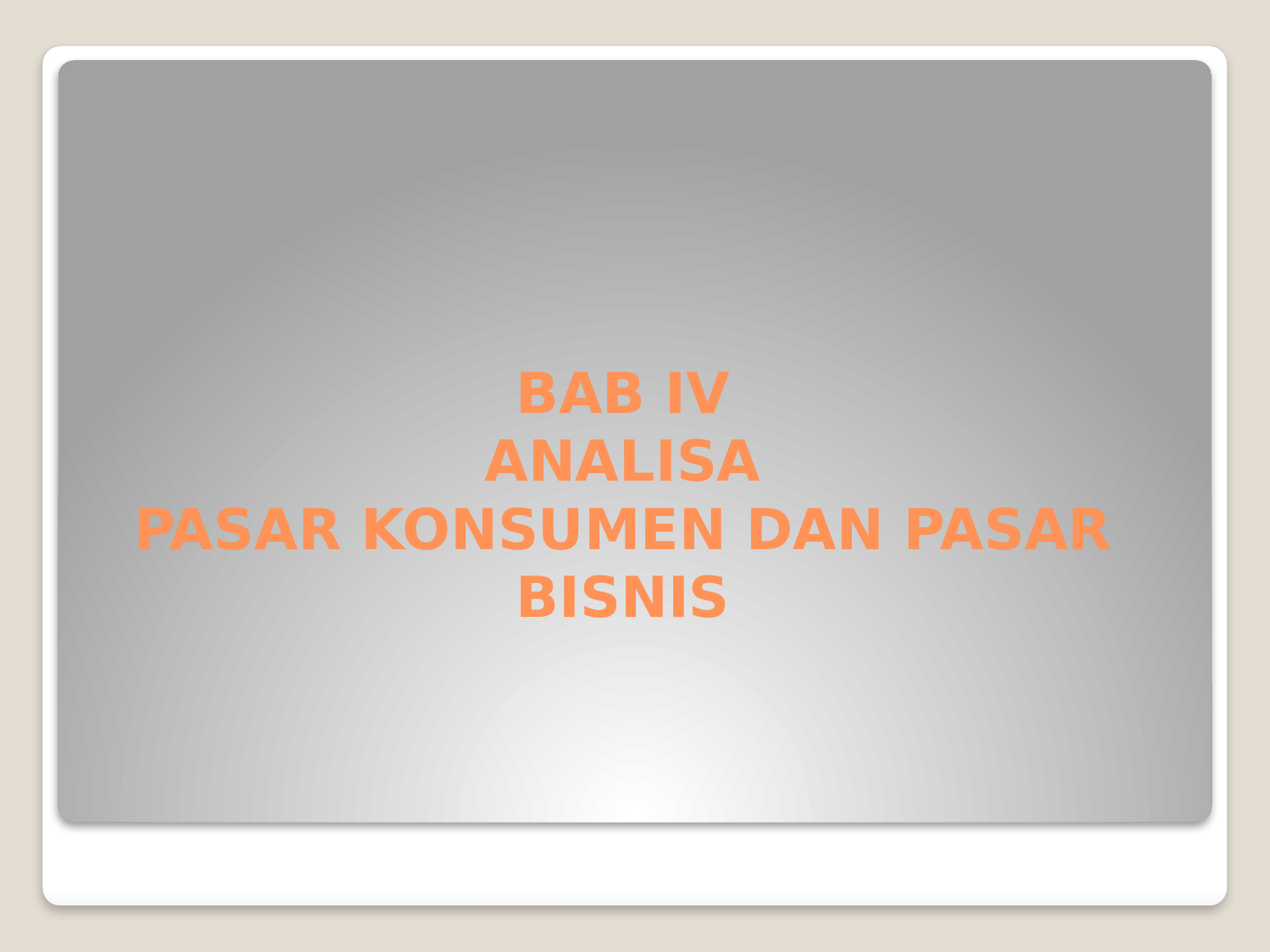

# BAB IV ANALISA PASAR KONSUMEN DAN PASAR BISNIS